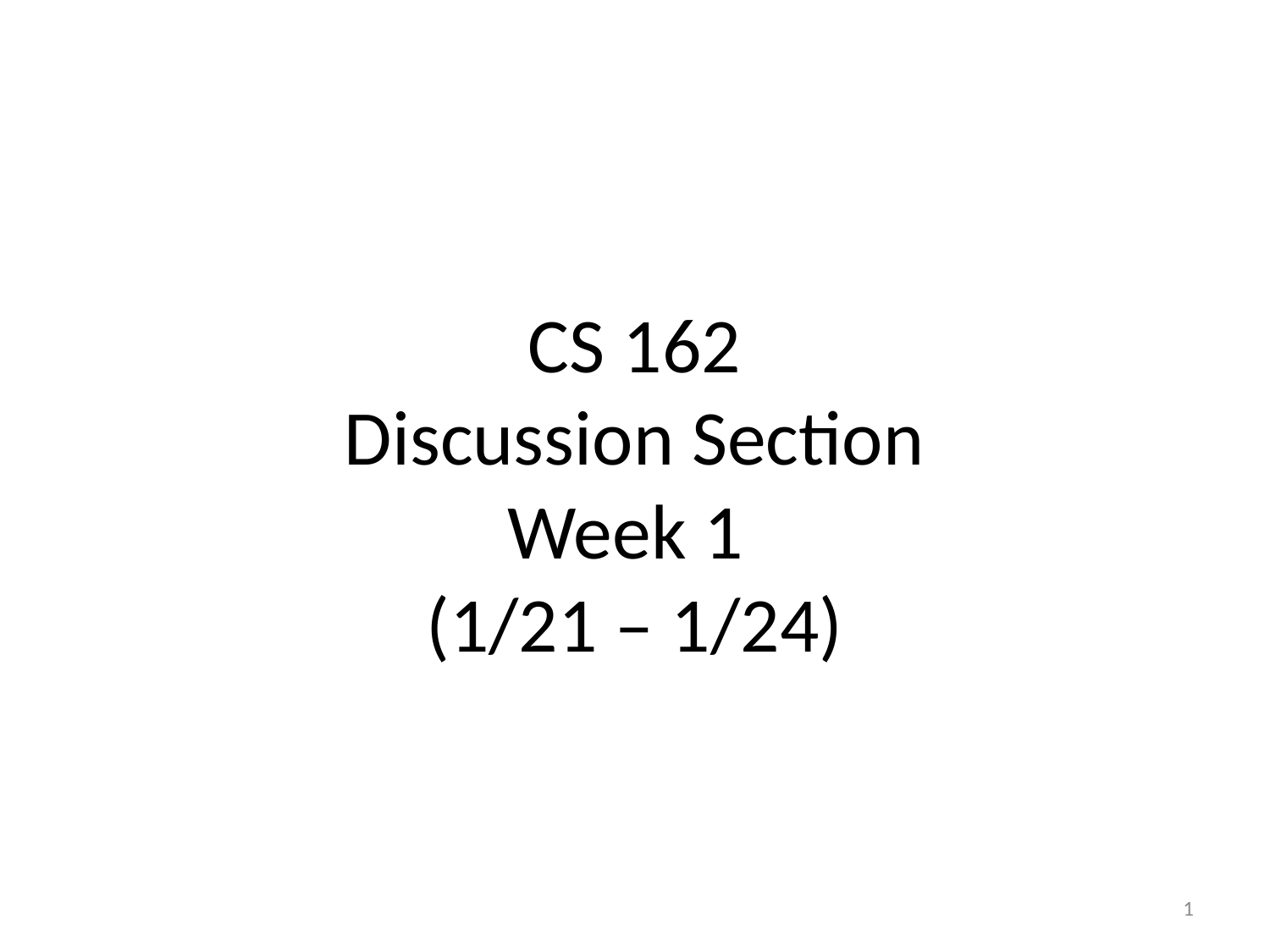

# CS 162 Discussion Section Week 1 (1/21 – 1/24)

1